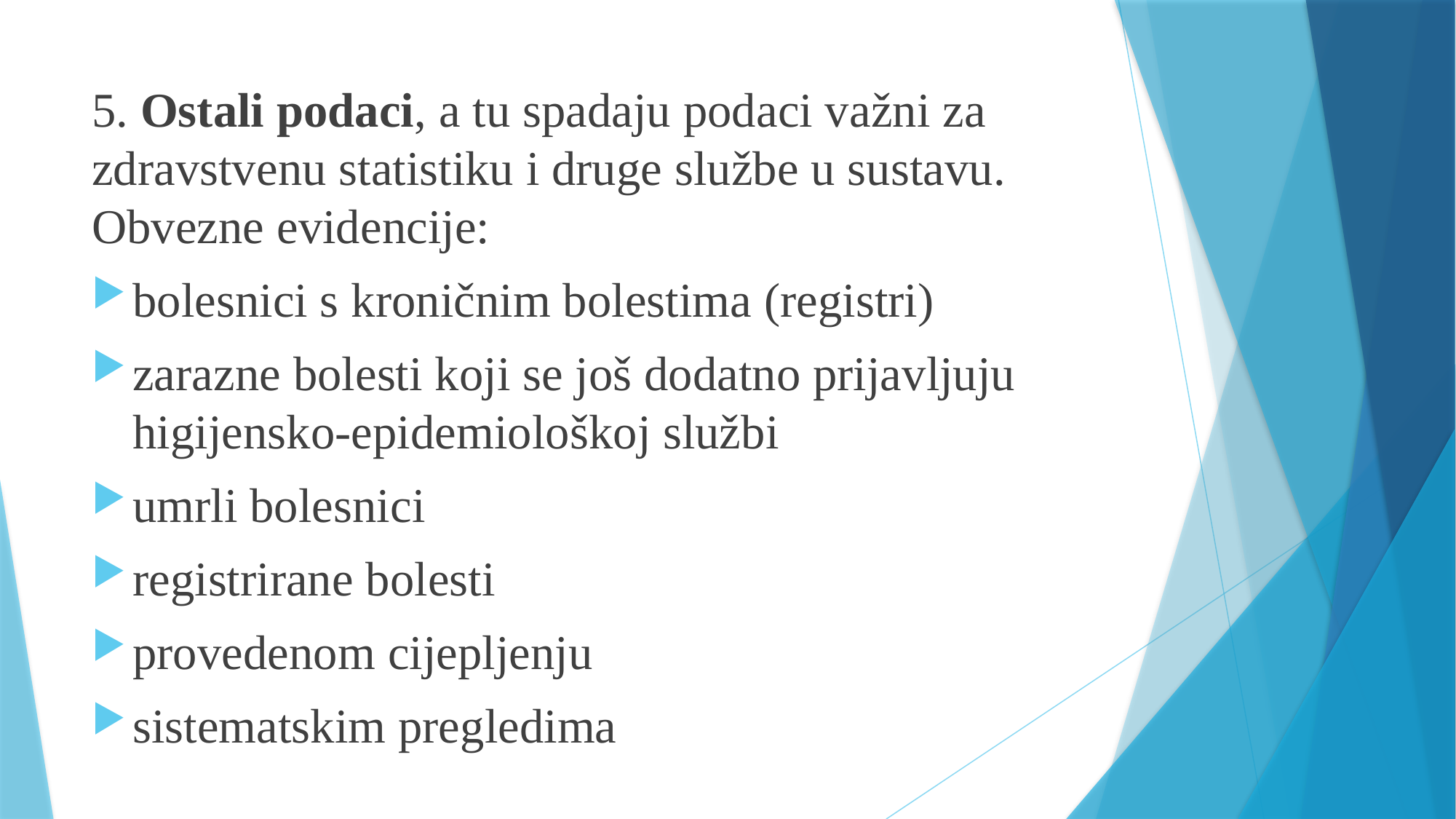

#
5. Ostali podaci, a tu spadaju podaci važni za zdravstvenu statistiku i druge službe u sustavu. Obvezne evidencije:
bolesnici s kroničnim bolestima (registri)
zarazne bolesti koji se još dodatno prijavljuju higijensko-epidemiološkoj službi
umrli bolesnici
registrirane bolesti
provedenom cijepljenju
sistematskim pregledima